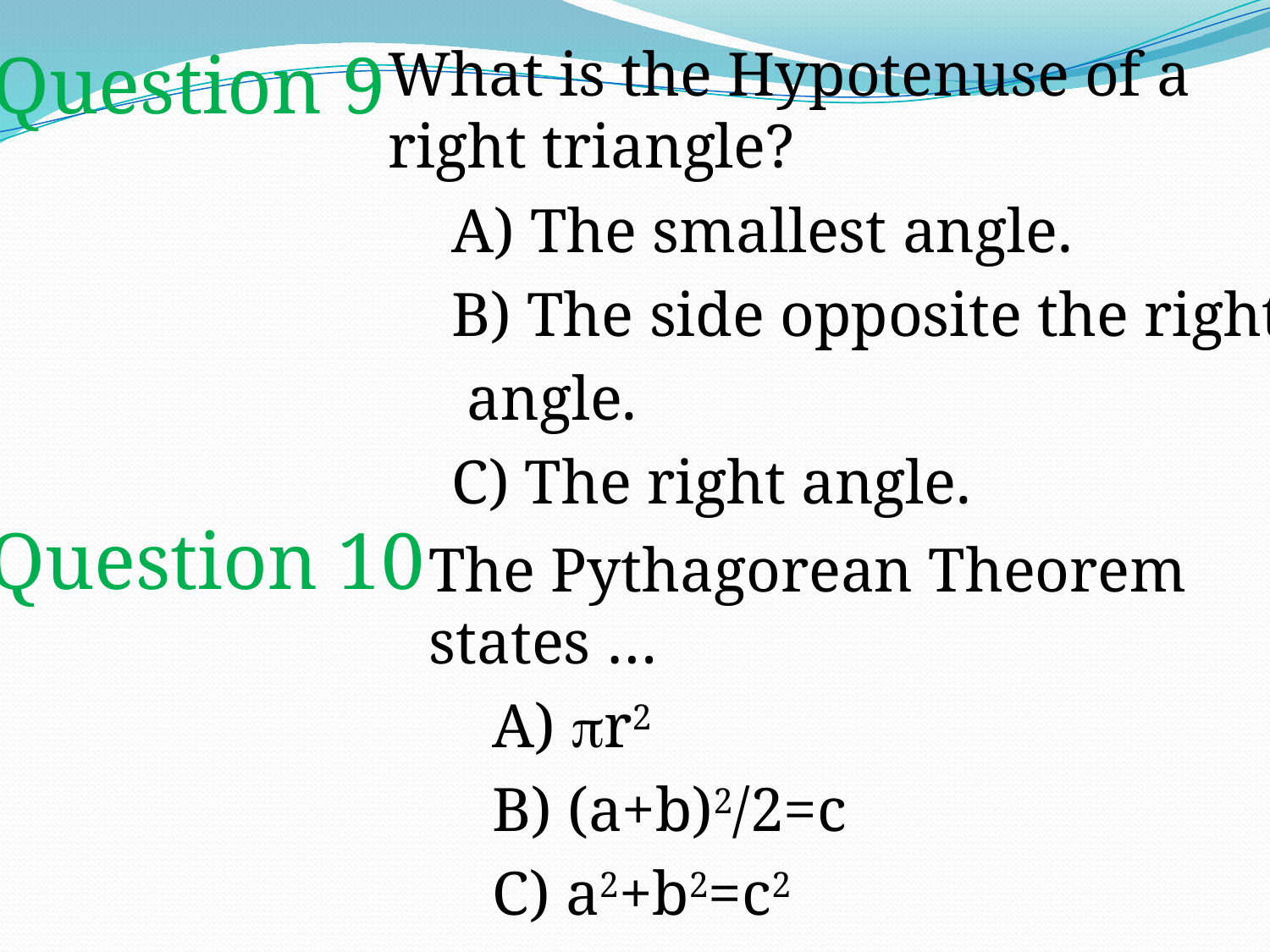

Question 9
What is the Hypotenuse of a right triangle?
A) The smallest angle.
B) The side opposite the right
 angle.
C) The right angle.
Question 10
The Pythagorean Theorem states …
A) πr2
B) (a+b)2/2=c
C) a2+b2=c2